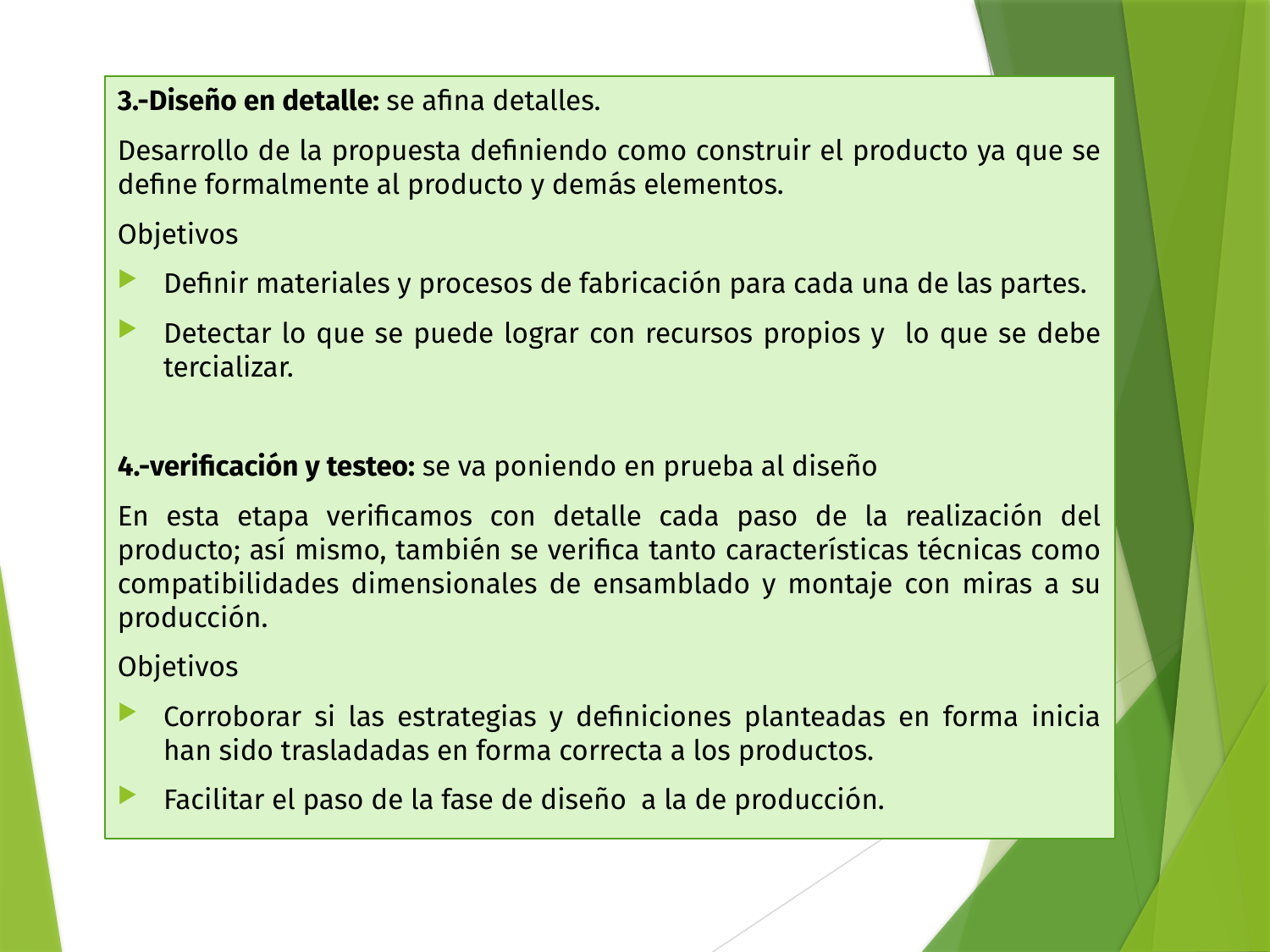

3.-Diseño en detalle: se afina detalles.
Desarrollo de la propuesta definiendo como construir el producto ya que se define formalmente al producto y demás elementos.
Objetivos
Definir materiales y procesos de fabricación para cada una de las partes.
Detectar lo que se puede lograr con recursos propios y  lo que se debe tercializar.

4.-verificación y testeo: se va poniendo en prueba al diseño
En esta etapa verificamos con detalle cada paso de la realización del producto; así mismo, también se verifica tanto características técnicas como compatibilidades dimensionales de ensamblado y montaje con miras a su producción.
Objetivos
Corroborar si las estrategias y definiciones planteadas en forma inicia han sido trasladadas en forma correcta a los productos.
Facilitar el paso de la fase de diseño  a la de producción.